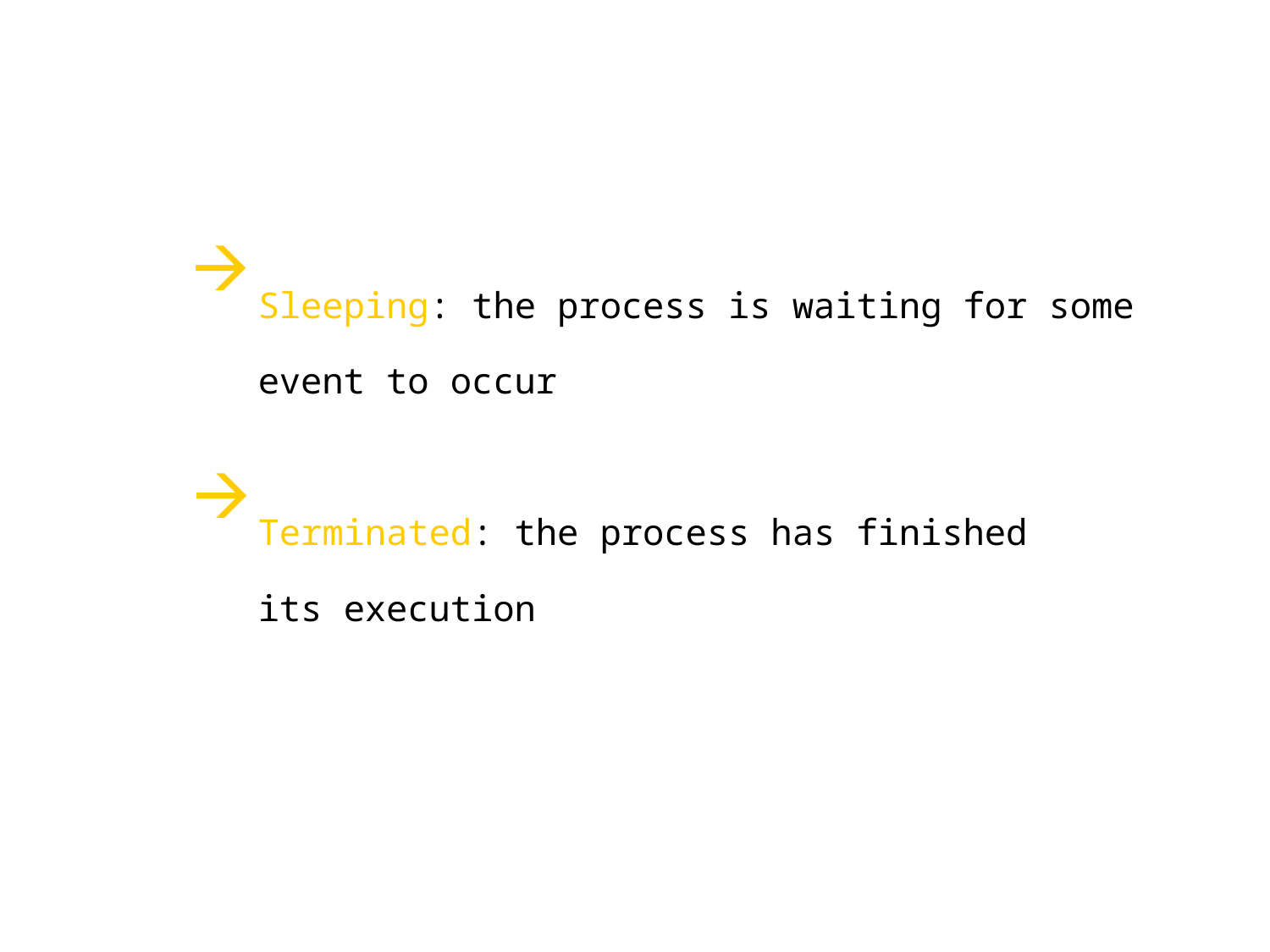

Sleeping: the process is waiting for some event to occur
Terminated: the process has finished its execution